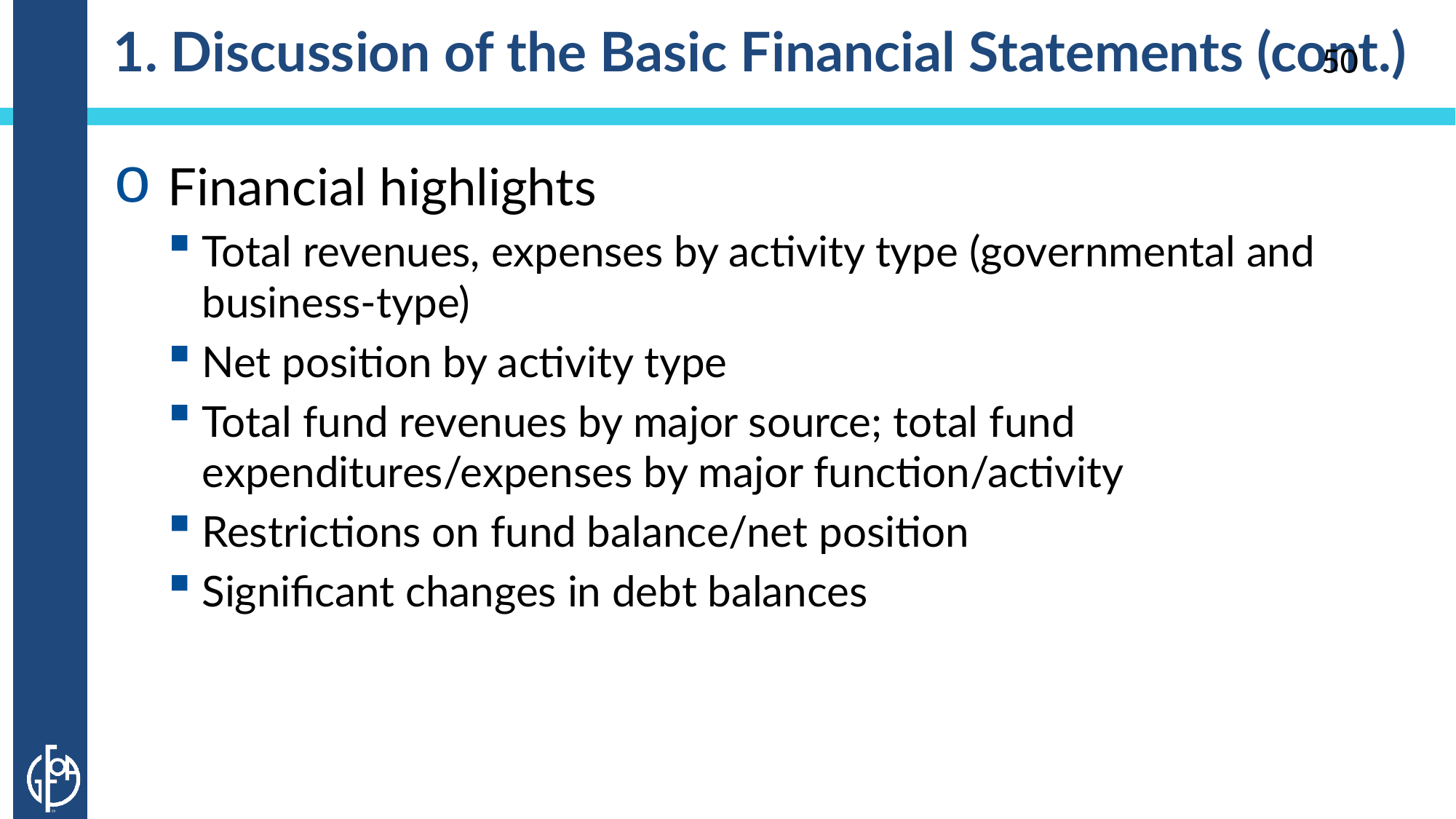

# 1. Discussion of the Basic Financial Statements (cont.)
50
Financial highlights
Total revenues, expenses by activity type (governmental and business-type)
Net position by activity type
Total fund revenues by major source; total fund expenditures/expenses by major function/activity
Restrictions on fund balance/net position
Significant changes in debt balances